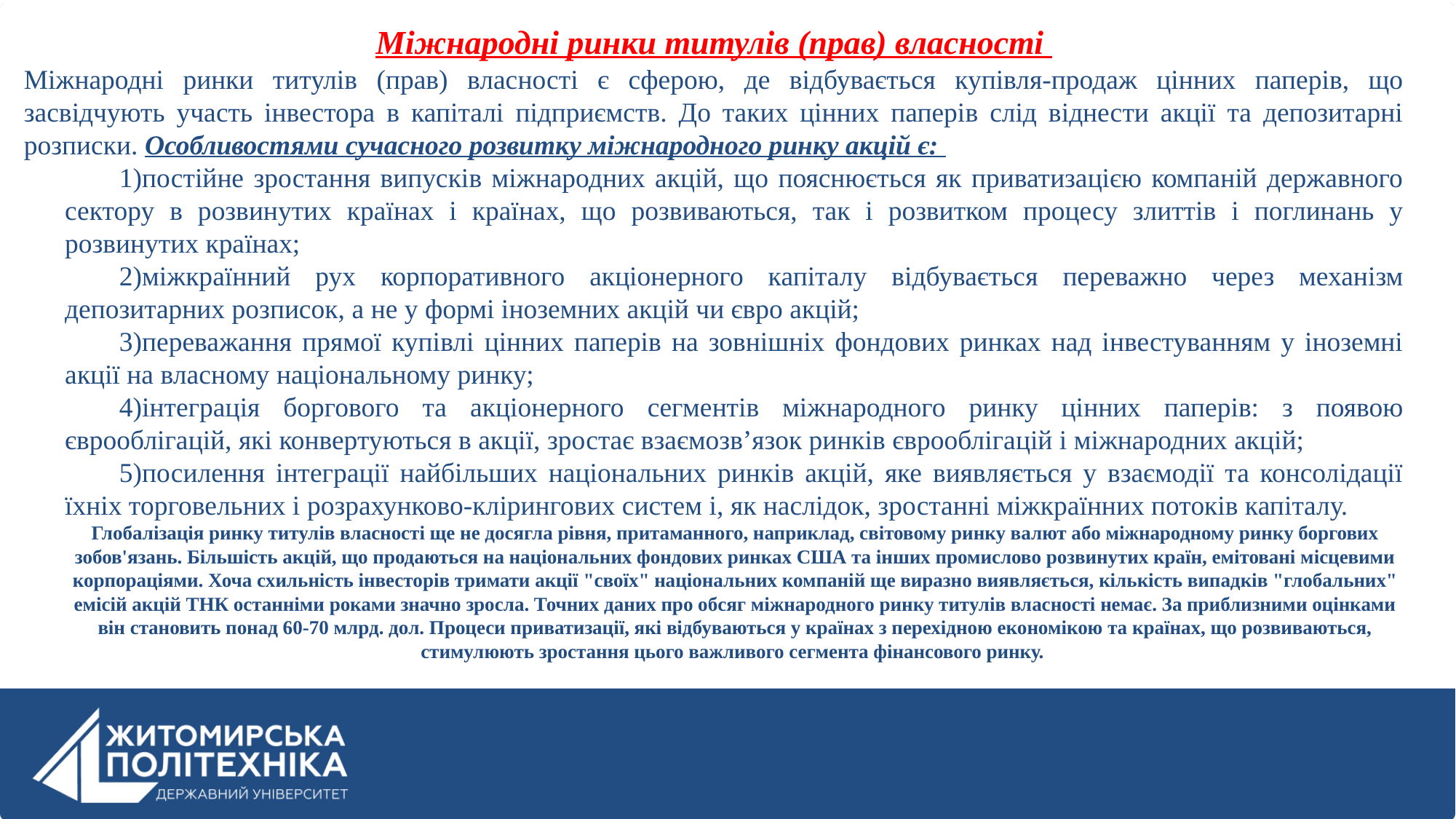

# Міжнародні ринки титулів (прав) власності
Міжнародні ринки титулів (прав) власності є сферою, де відбувається купівля-продаж цінних паперів, що засвідчують участь інвестора в капіталі підприємств. До таких цінних паперів слід віднести акції та депозитарні розписки. Особливостями сучасного розвитку міжнародного ринку акцій є:
постійне зростання випусків міжнародних акцій, що пояснюється як приватизацією компаній державного сектору в розвинутих країнах і країнах, що розвиваються, так і розвитком процесу злиттів і поглинань у розвинутих країнах;
міжкраїнний рух корпоративного акціонерного капіталу відбувається переважно через механізм депозитарних розписок, а не у формі іноземних акцій чи євро акцій;
переважання прямої купівлі цінних паперів на зовнішніх фондових ринках над інвестуванням у іноземні акції на власному національному ринку;
інтеграція боргового та акціонерного сегментів міжнародного ринку цінних паперів: з появою єврооблігацій, які конвертуються в акції, зростає взаємозв’язок ринків єврооблігацій і міжнародних акцій;
посилення інтеграції найбільших національних ринків акцій, яке виявляється у взаємодії та консолідації їхніх торговельних і розрахунково-клірингових систем і, як наслідок, зростанні міжкраїнних потоків капіталу.
Глобалізація ринку титулів власності ще не досягла рівня, притаманного, наприклад, світовому ринку валют або міжнародному ринку боргових зобов'язань. Більшість акцій, що продаються на національних фондових ринках США та інших промислово розвинутих країн, емітовані місцевими корпораціями. Хоча схильність інвесторів тримати акції "своїх" національних компаній ще виразно виявляється, кількість випадків "глобальних" емісій акцій ТНК останніми роками значно зросла. Точних даних про обсяг міжнародного ринку титулів власності немає. За приблизними оцінками він становить понад 60-70 млрд. дол. Процеси приватизації, які відбуваються у країнах з перехідною економікою та країнах, що розвиваються, стимулюють зростання цього важливого сегмента фінансового ринку.